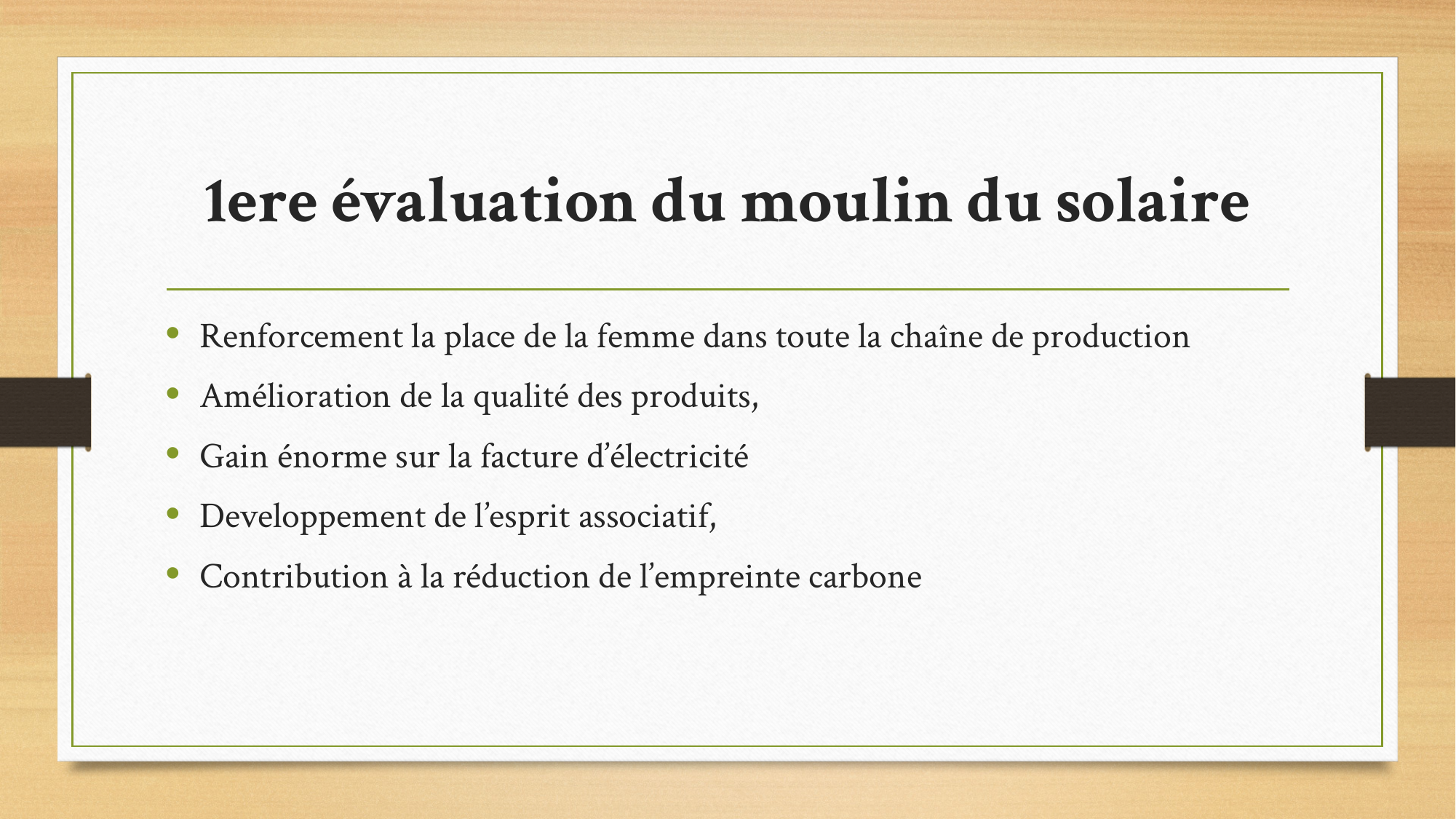

# 1ere évaluation du moulin du solaire
Renforcement la place de la femme dans toute la chaîne de production
Amélioration de la qualité des produits,
Gain énorme sur la facture d’électricité
Developpement de l’esprit associatif,
Contribution à la réduction de l’empreinte carbone